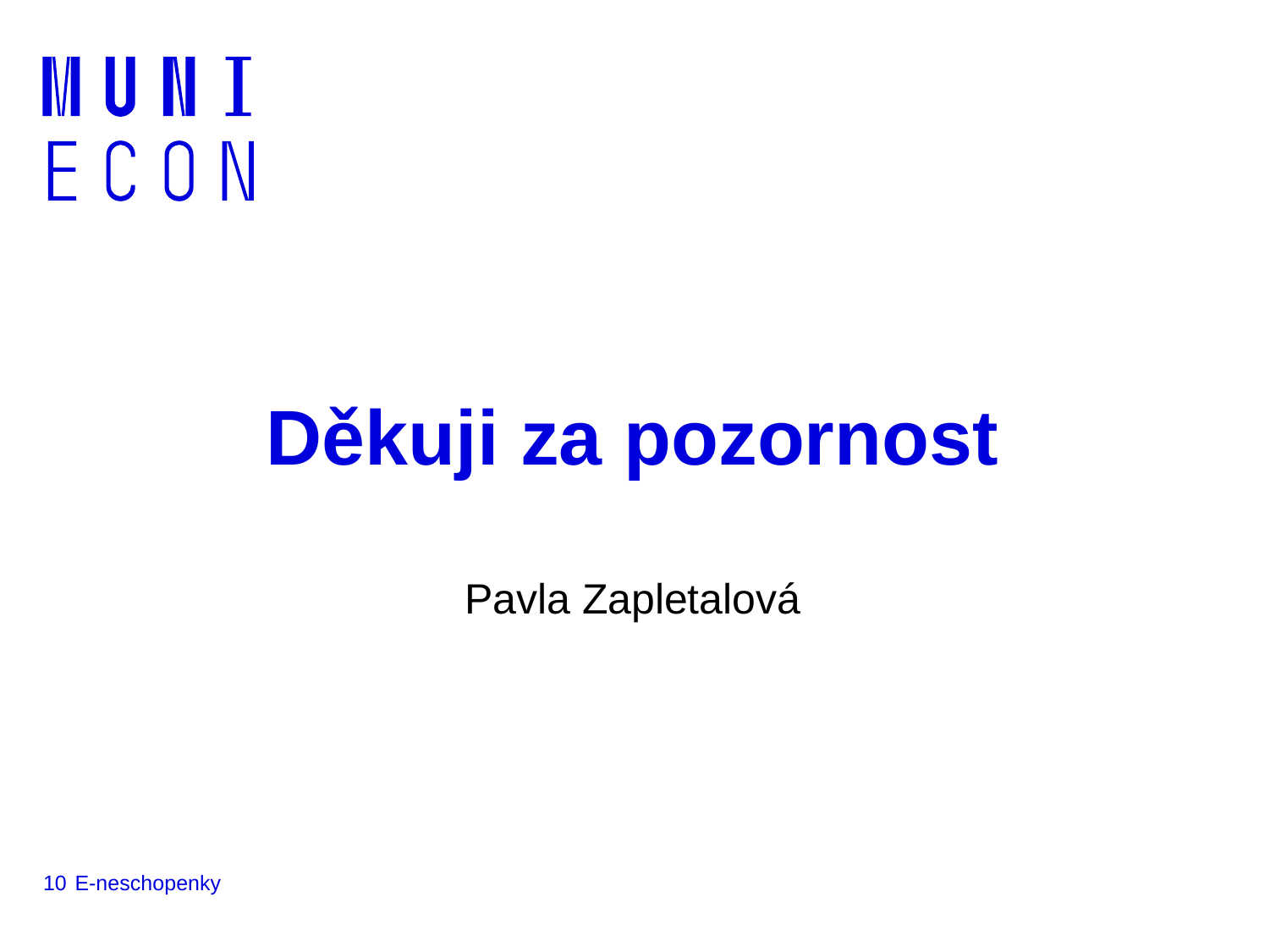

# Děkuji za pozornost
Pavla Zapletalová

10
E-neschopenky